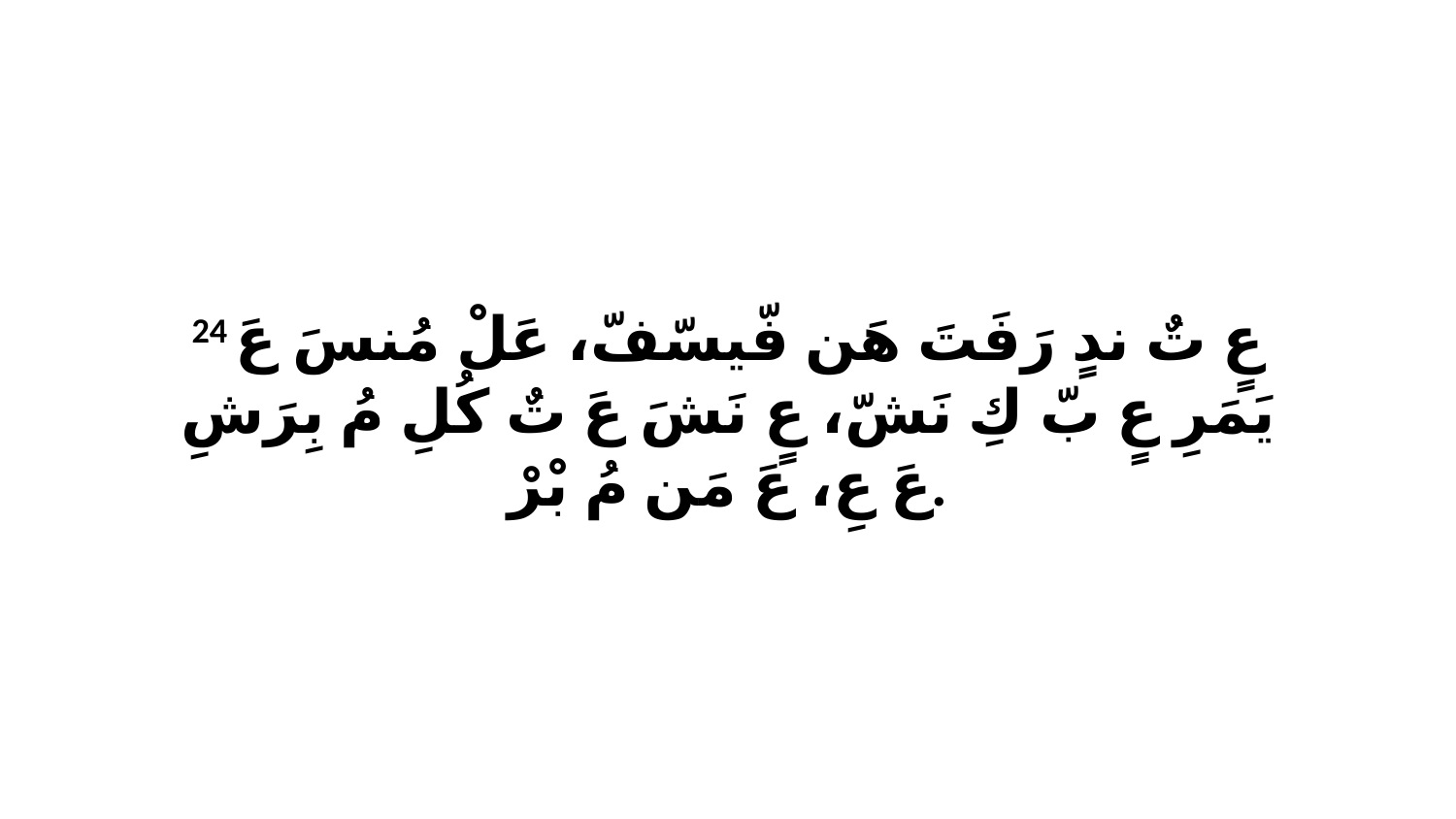

24 عٍ تٌ ندٍ رَفَتَ هَن فّيسّفّ، عَلْ مُنسَ عَ يَمَرِ عٍ بّ كِ نَشّ، عٍ نَشَ عَ تٌ كُلِ مُ بِرَشِ عَ عِ، عَ مَن مُ بْرْ.